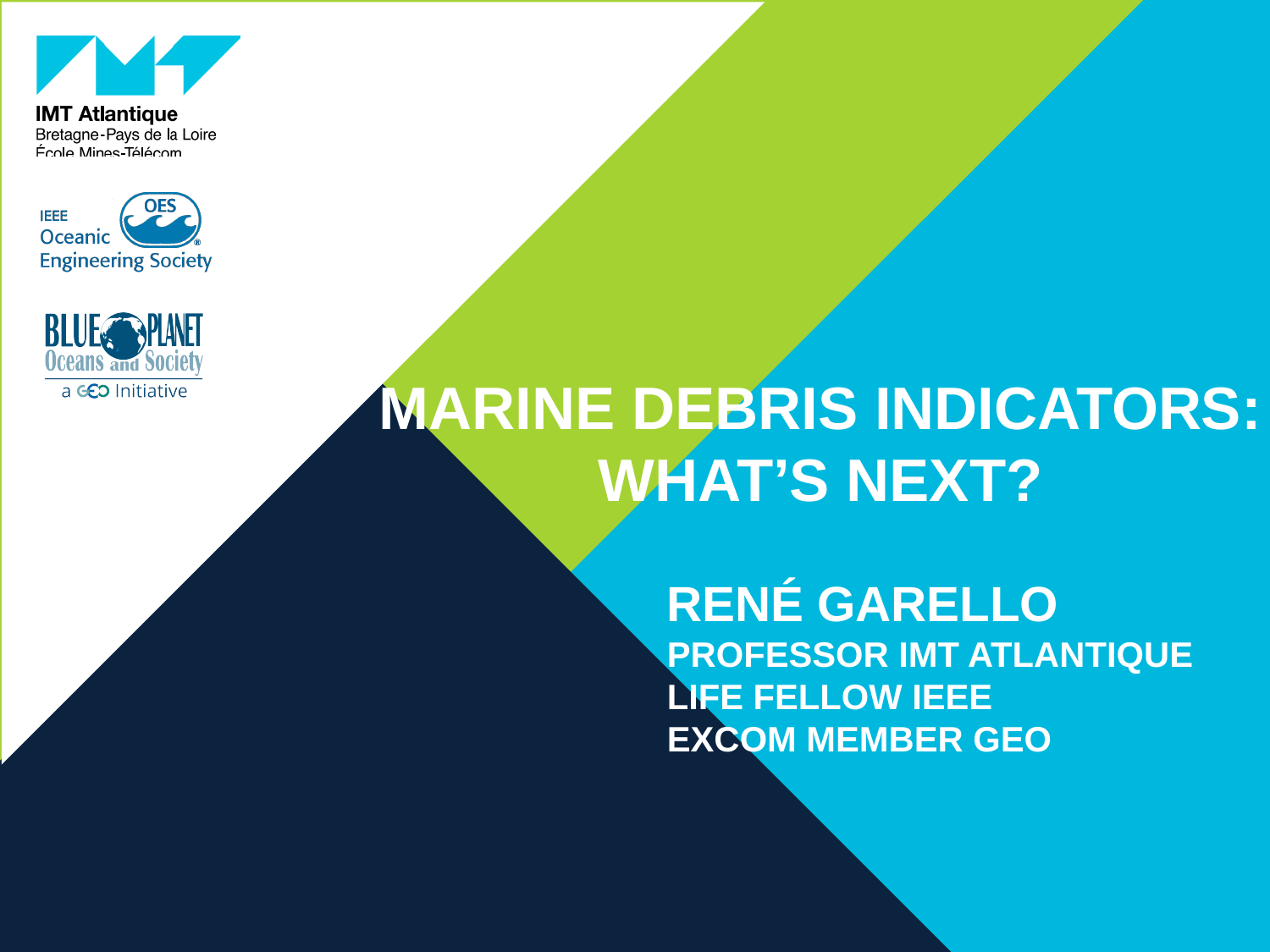

Marine Debris Indicators:
What’s next?

René GARELLO
Professor IMT Atlantique
Life Fellow IEEE
ExCom member GEO